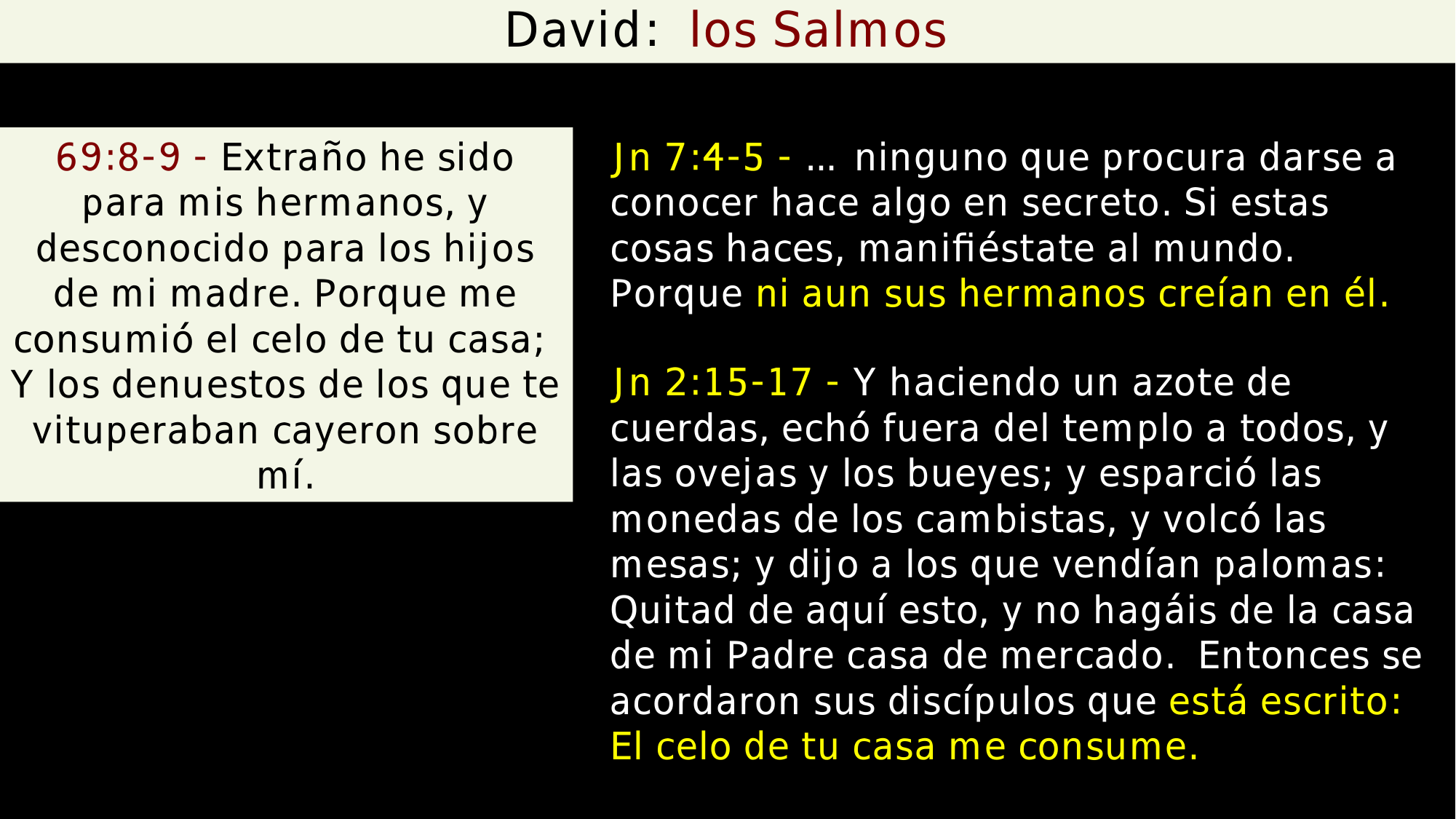

David:  los Salmos
69:8-9 - Extraño he sido para mis hermanos, y desconocido para los hijos de mi madre. Porque me consumió el celo de tu casa;
Y los denuestos de los que te vituperaban cayeron sobre mí.
Jn 7:4-5 - … ninguno que procura darse a conocer hace algo en secreto. Si estas cosas haces, manifiéstate al mundo.  Porque ni aun sus hermanos creían en él.

Jn 2:15-17 - Y haciendo un azote de cuerdas, echó fuera del templo a todos, y las ovejas y los bueyes; y esparció las monedas de los cambistas, y volcó las mesas; y dijo a los que vendían palomas: Quitad de aquí esto, y no hagáis de la casa de mi Padre casa de mercado.  Entonces se acordaron sus discípulos que está escrito: El celo de tu casa me consume.